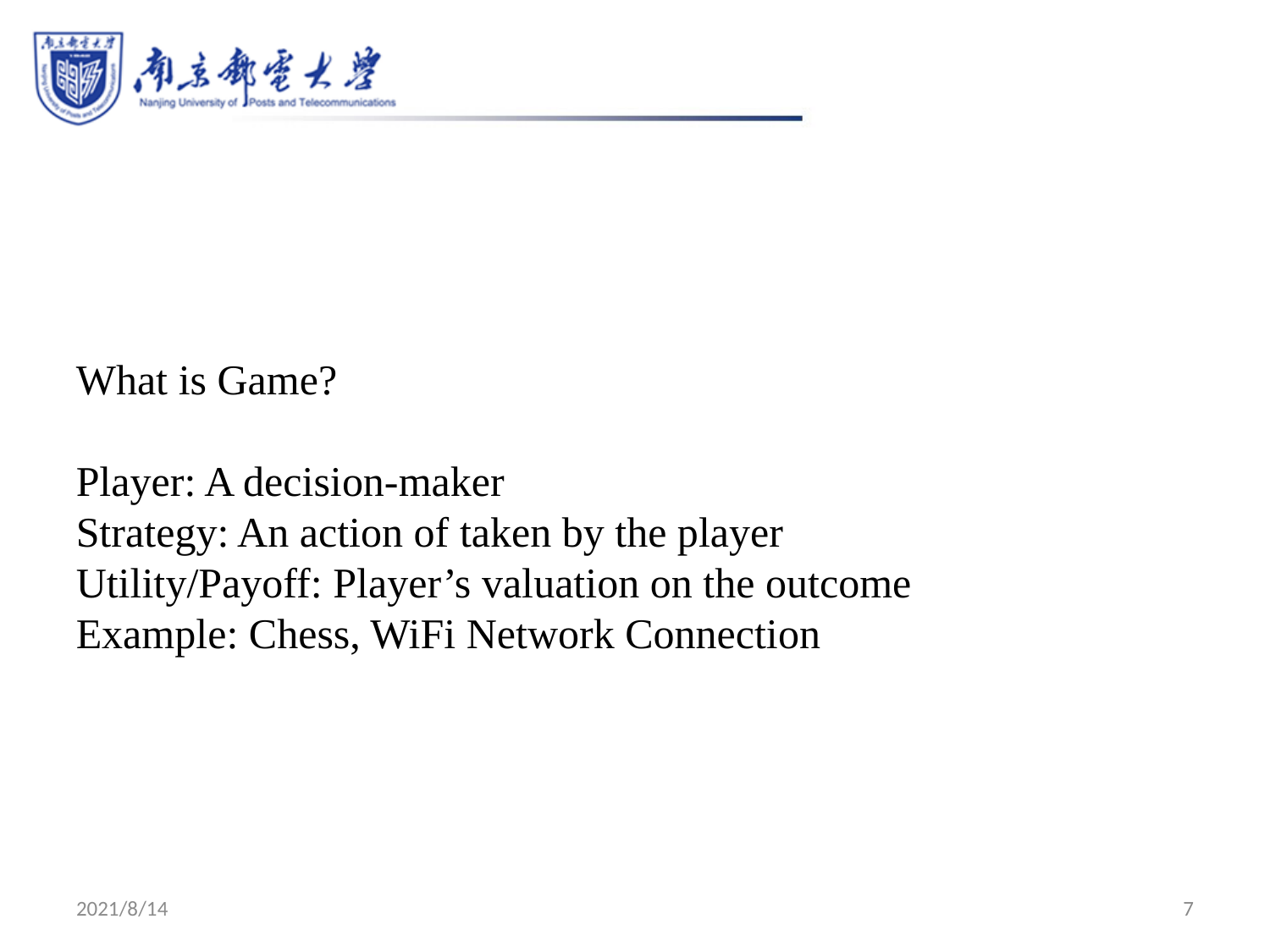

#
What is Game?

Player: A decision-maker
Strategy: An action of taken by the player
Utility/Payoff: Player’s valuation on the outcome
Example: Chess, WiFi Network Connection
2021/8/14
7